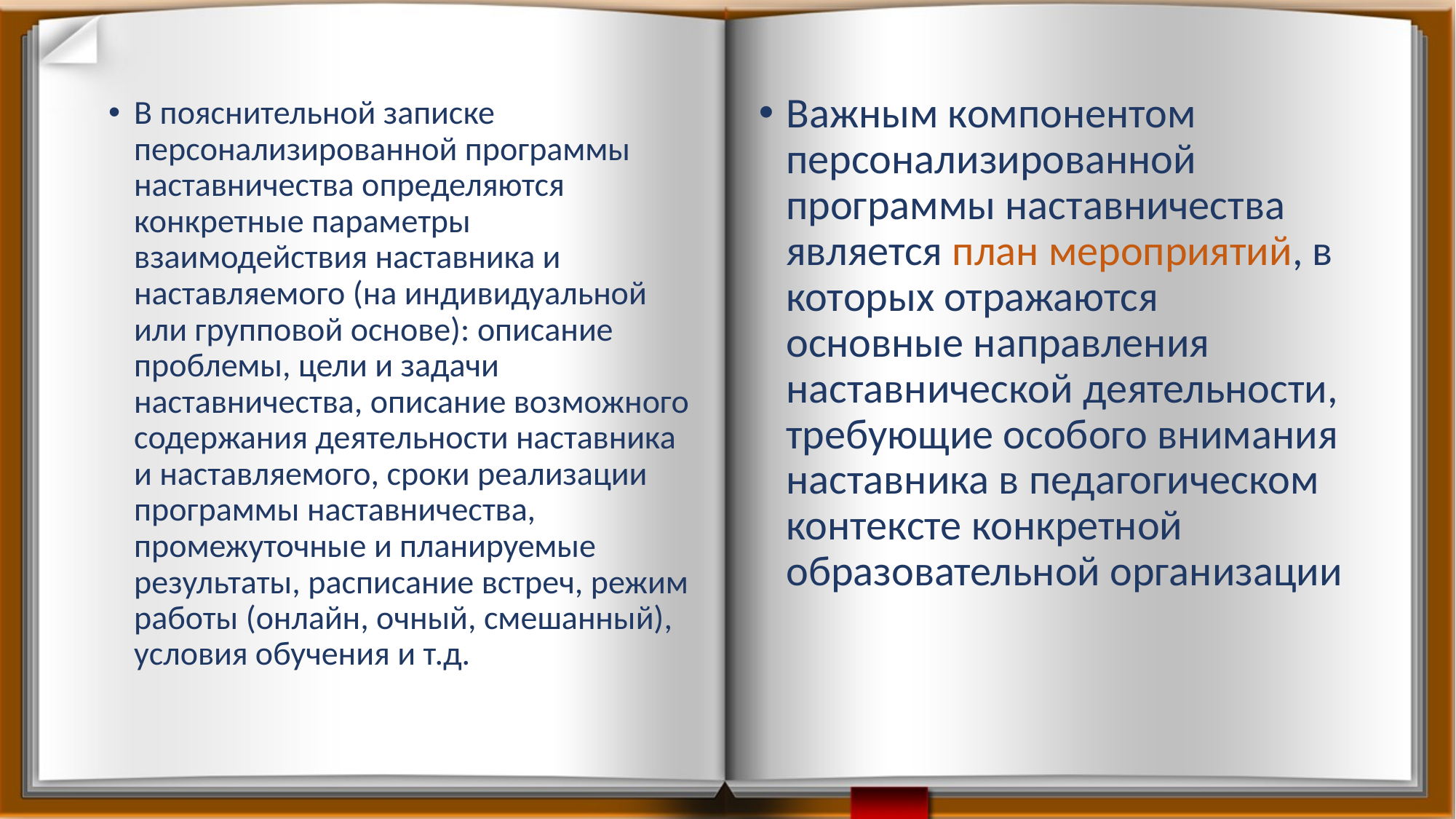

Важным компонентом персонализированной программы наставничества является план мероприятий, в которых отражаются основные направления наставнической деятельности, требующие особого внимания наставника в педагогическом контексте конкретной образовательной организации

В пояснительной записке персонализированной программы наставничества определяются конкретные параметры взаимодействия наставника и наставляемого (на индивидуальной или групповой основе): описание проблемы, цели и задачи наставничества, описание возможного содержания деятельности наставника и наставляемого, сроки реализации программы наставничества, промежуточные и планируемые результаты, расписание встреч, режим работы (онлайн, очный, смешанный), условия обучения и т.д.